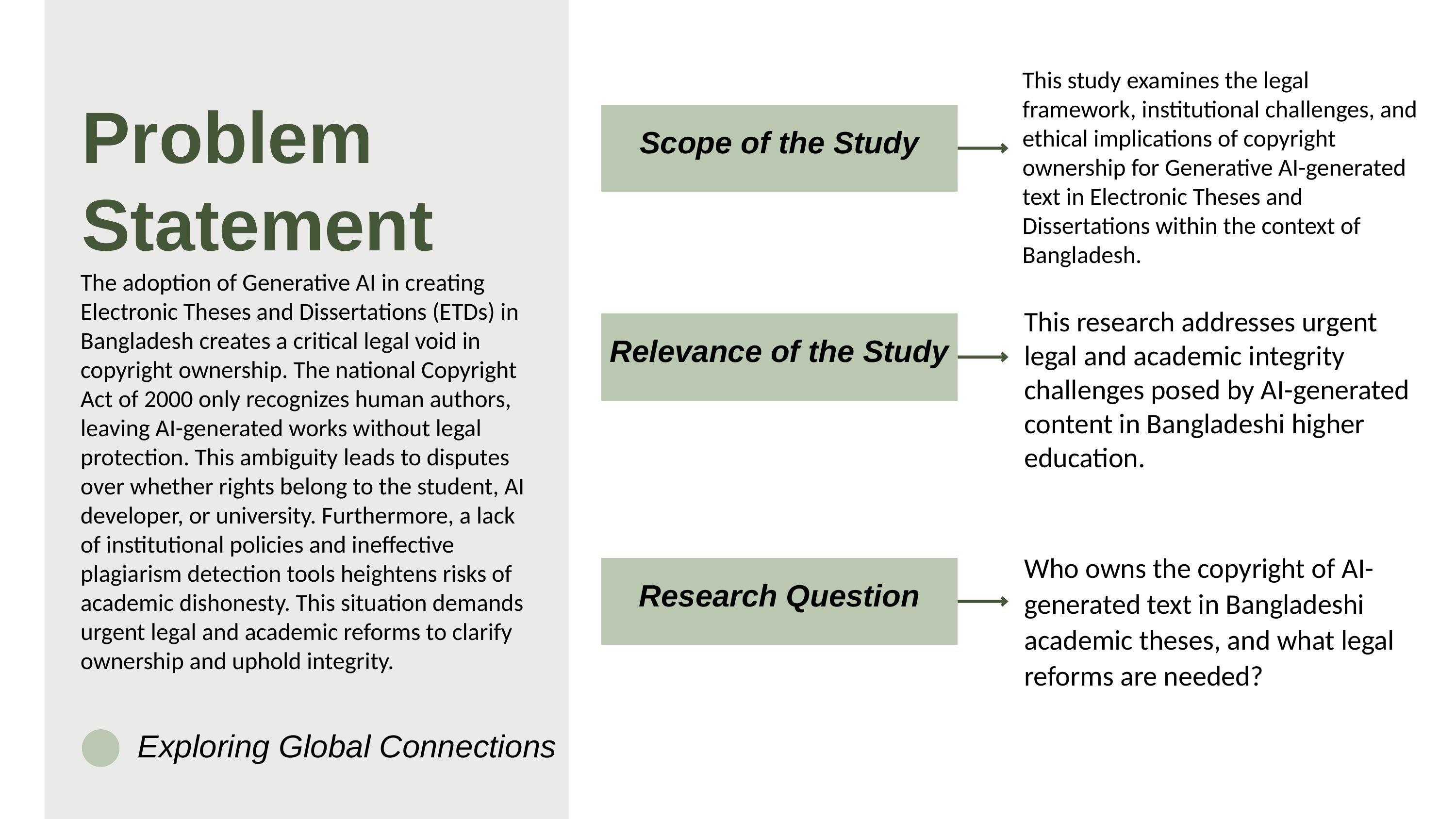

This study examines the legal framework, institutional challenges, and ethical implications of copyright ownership for Generative AI-generated text in Electronic Theses and Dissertations within the context of Bangladesh.

Problem Statement

Scope of the Study

The adoption of Generative AI in creating Electronic Theses and Dissertations (ETDs) in Bangladesh creates a critical legal void in copyright ownership. The national Copyright Act of 2000 only recognizes human authors, leaving AI-generated works without legal protection. This ambiguity leads to disputes over whether rights belong to the student, AI developer, or university. Furthermore, a lack of institutional policies and ineffective plagiarism detection tools heightens risks of academic dishonesty. This situation demands urgent legal and academic reforms to clarify ownership and uphold integrity.
This research addresses urgent legal and academic integrity challenges posed by AI-generated content in Bangladeshi higher education.

Relevance of the Study

Who owns the copyright of AI-generated text in Bangladeshi academic theses, and what legal reforms are needed?

Research Question

Exploring Global Connections